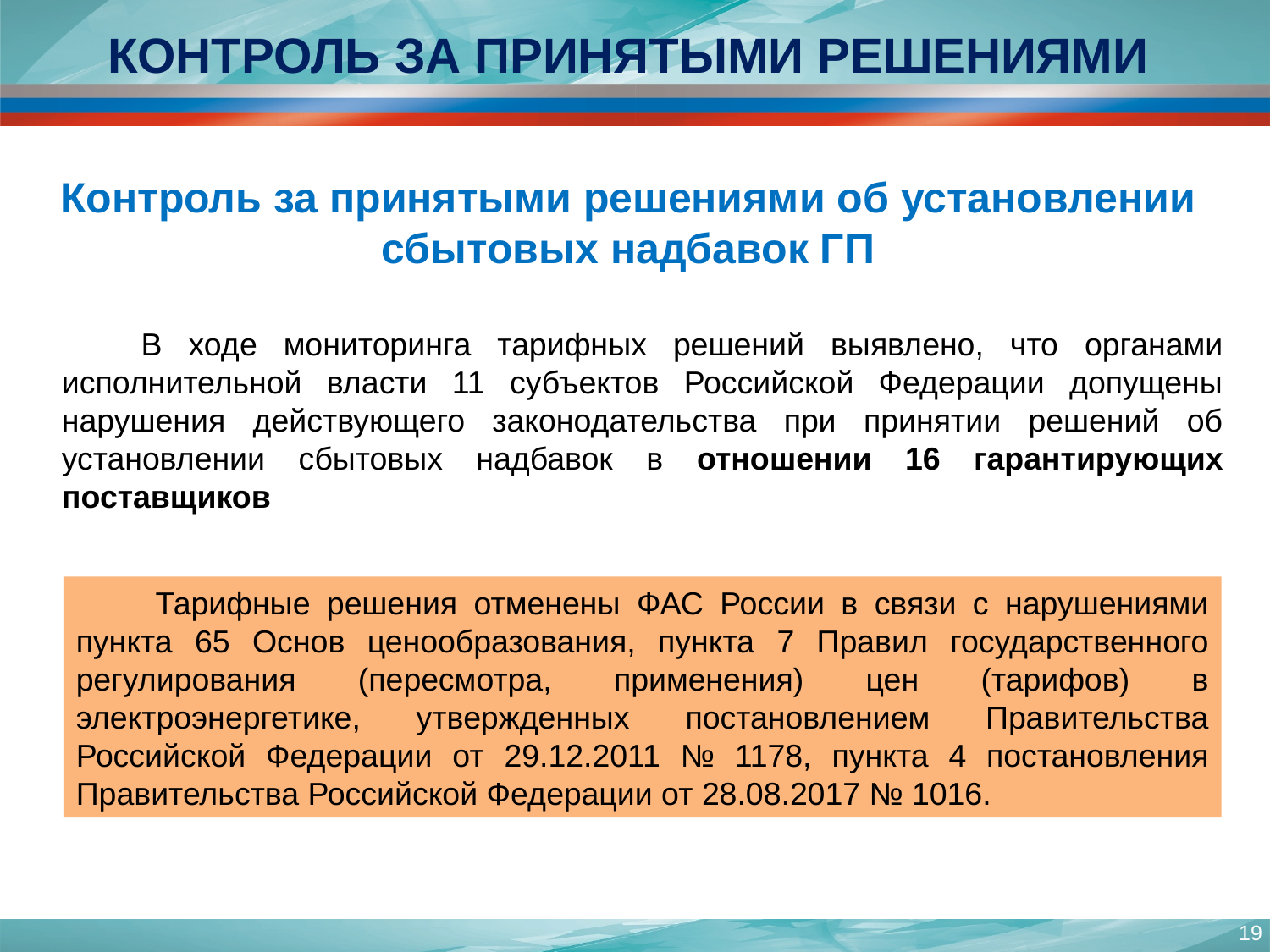

КОНТРОЛЬ ЗА ПРИНЯТЫМИ РЕШЕНИЯМИ
Контроль за принятыми решениями об установлении сбытовых надбавок ГП
В ходе мониторинга тарифных решений выявлено, что органами исполнительной власти 11 субъектов Российской Федерации допущены нарушения действующего законодательства при принятии решений об установлении сбытовых надбавок в отношении 16 гарантирующих поставщиков
Тарифные решения отменены ФАС России в связи с нарушениями пункта 65 Основ ценообразования, пункта 7 Правил государственного регулирования (пересмотра, применения) цен (тарифов) в электроэнергетике, утвержденных постановлением Правительства Российской Федерации от 29.12.2011 № 1178, пункта 4 постановления Правительства Российской Федерации от 28.08.2017 № 1016.
19